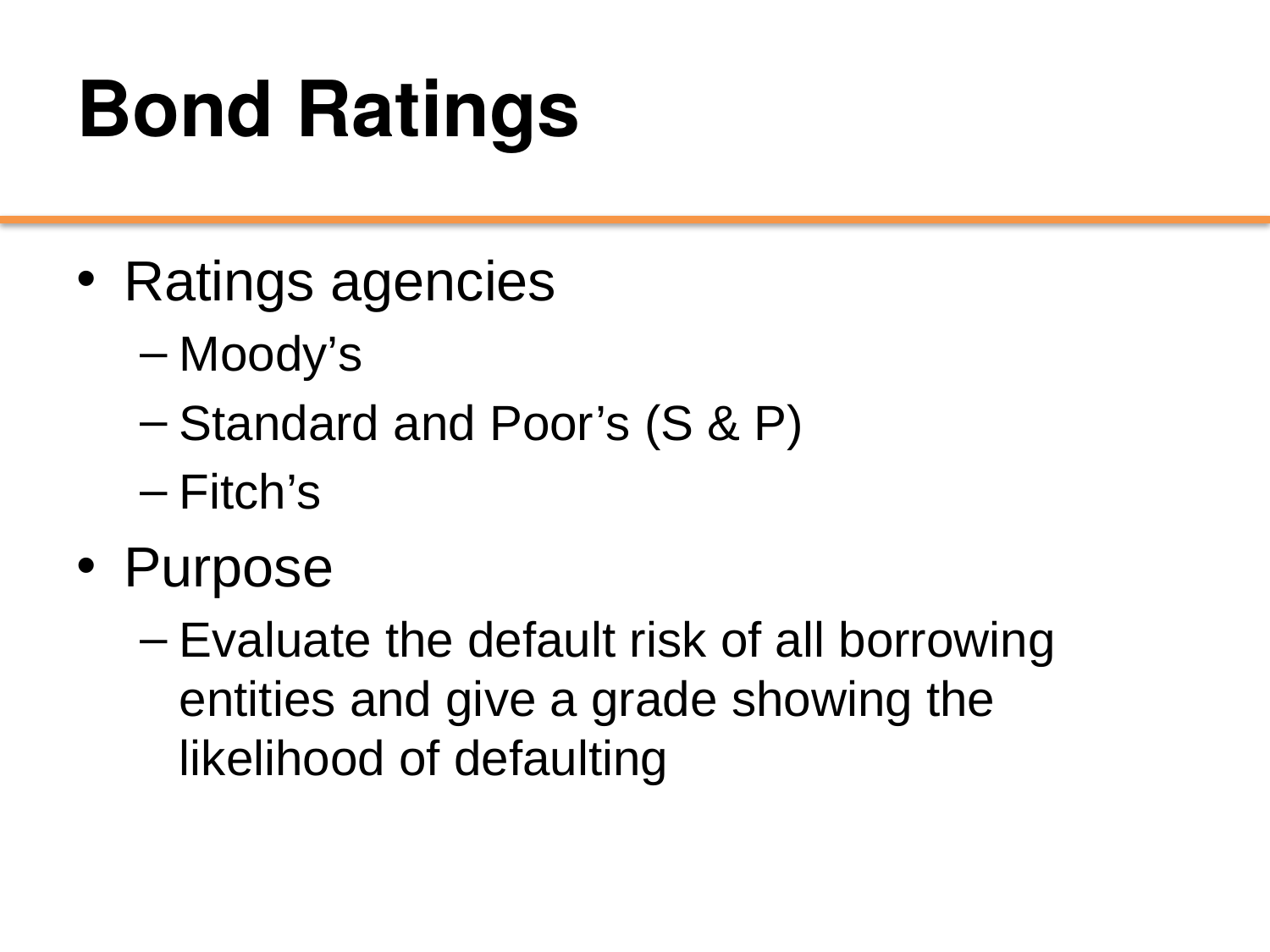

# Bond Ratings
Ratings agencies
Moody’s
Standard and Poor’s (S & P)
Fitch’s
Purpose
Evaluate the default risk of all borrowing entities and give a grade showing the likelihood of defaulting